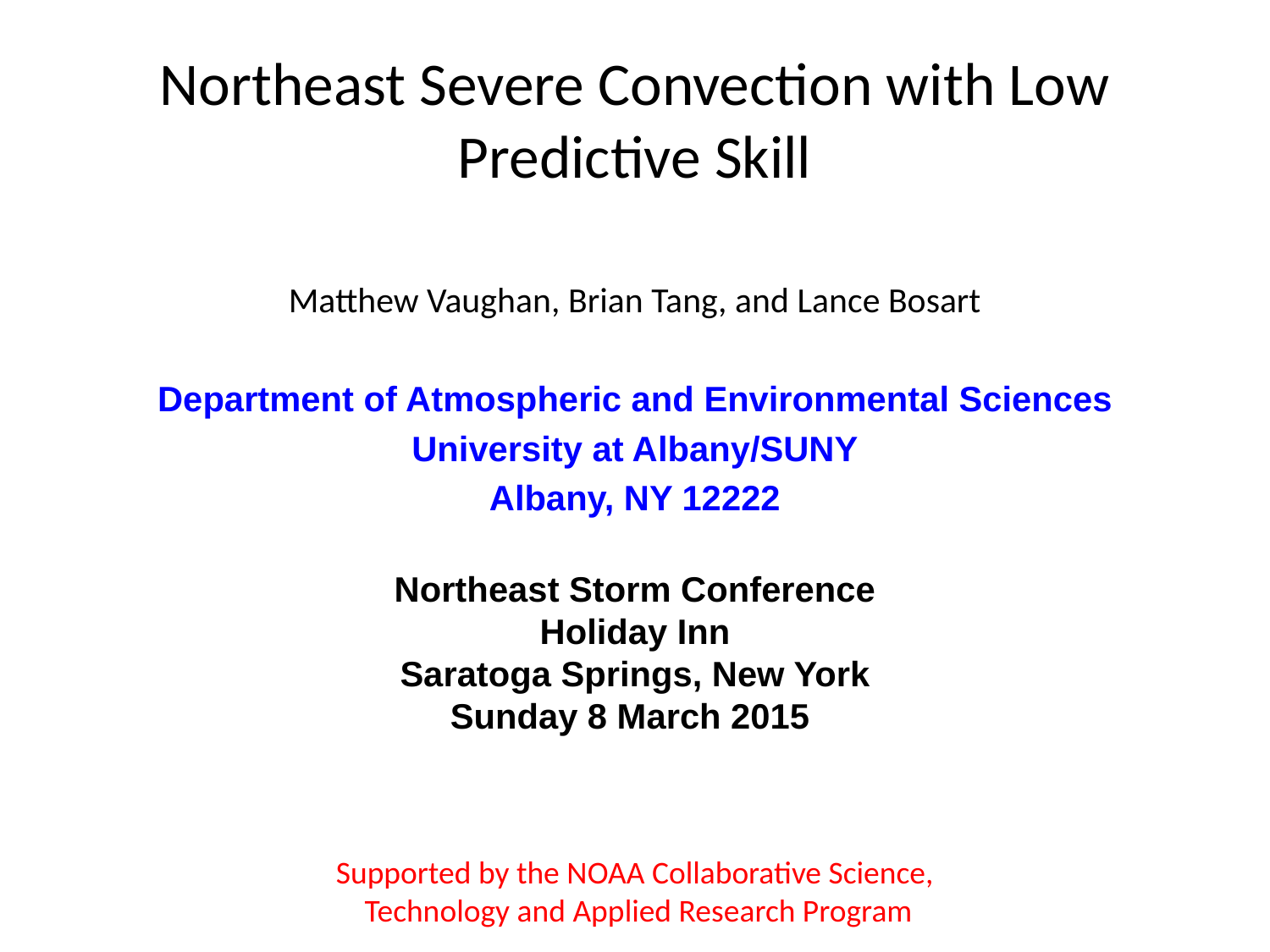

# Northeast Severe Convection with Low Predictive Skill

Matthew Vaughan, Brian Tang, and Lance Bosart

Department of Atmospheric and Environmental Sciences
University at Albany/SUNY
Albany, NY 12222

Northeast Storm Conference
Holiday Inn
Saratoga Springs, New York
Sunday 8 March 2015

Supported by the NOAA Collaborative Science,
 Technology and Applied Research Program